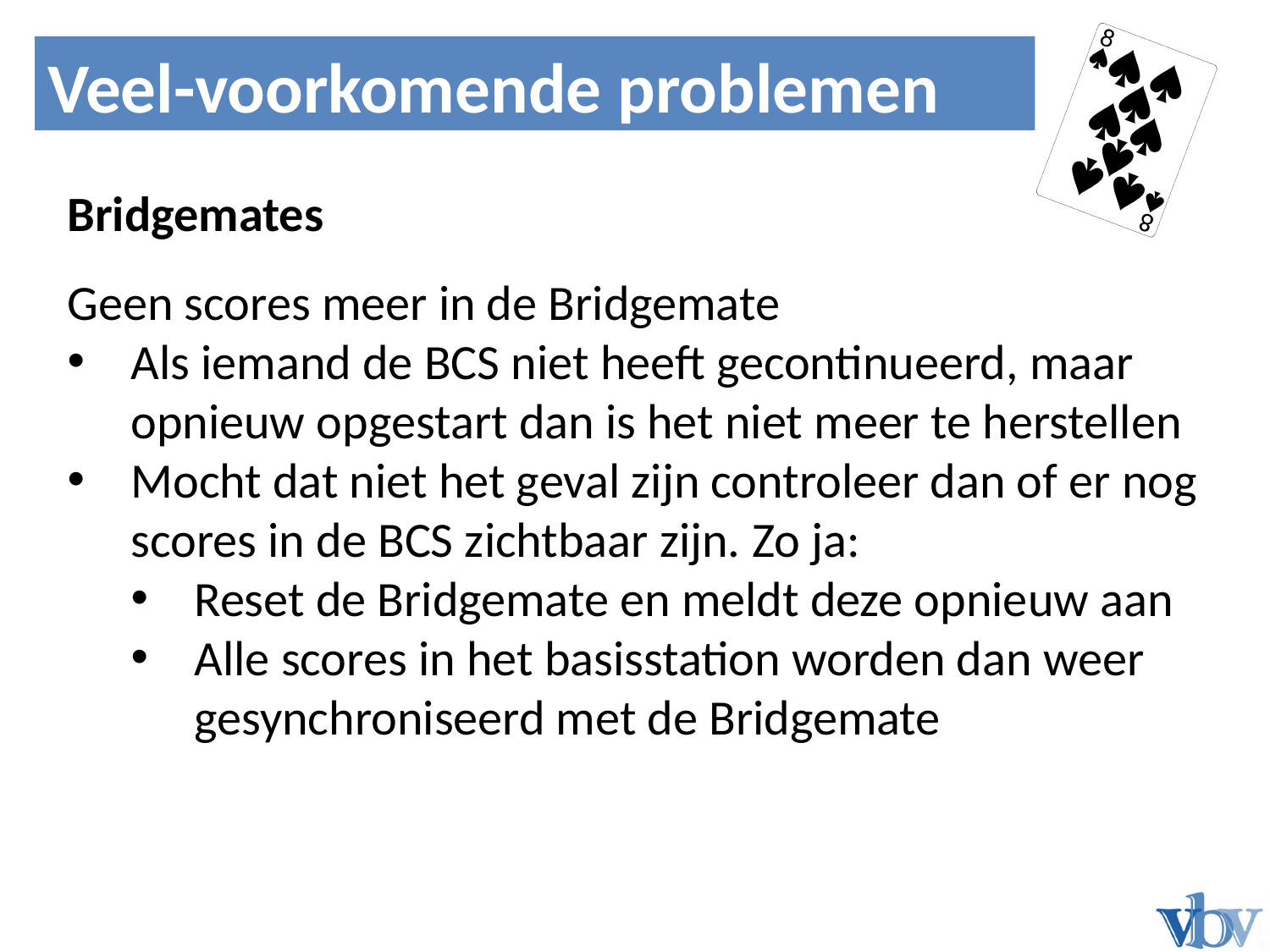

Noord	Zuid

Veel-voorkomende problemen
Bied 1♠
Bridgemates

Geen scores meer in de Bridgemate
Als iemand de BCS niet heeft gecontinueerd, maar opnieuw opgestart dan is het niet meer te herstellen
Mocht dat niet het geval zijn controleer dan of er nog scores in de BCS zichtbaar zijn. Zo ja:
Reset de Bridgemate en meldt deze opnieuw aan
Alle scores in het basisstation worden dan weer gesynchroniseerd met de Bridgemate
N
W

O
Z
♠
♥
♦
♣
N
W

O
Z
N
W

O
Z
♠
♥
♦
♣
N
W

O
Z
♣♦♠♥